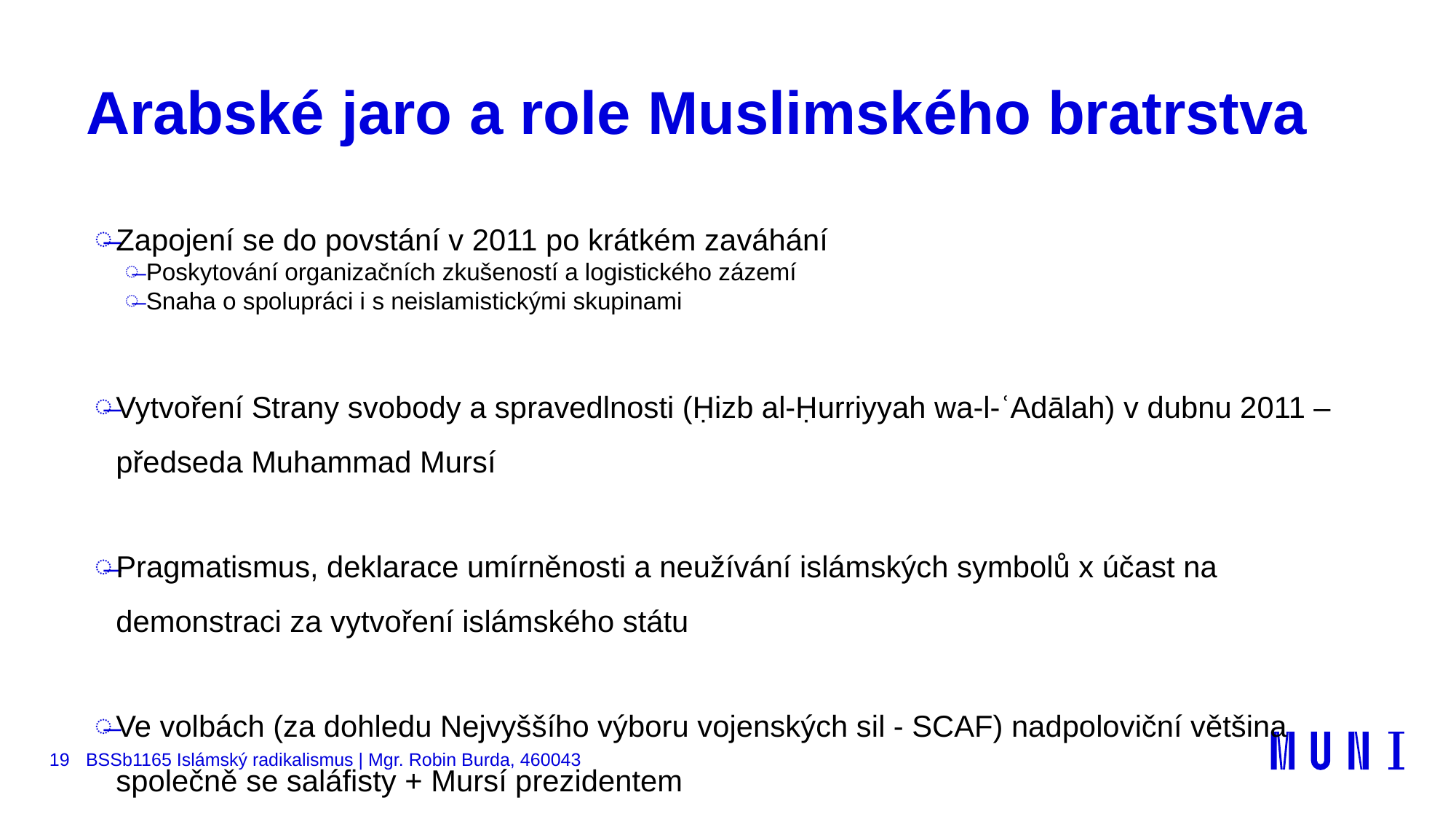

# Arabské jaro a role Muslimského bratrstva
Zapojení se do povstání v 2011 po krátkém zaváhání
Poskytování organizačních zkušeností a logistického zázemí
Snaha o spolupráci i s neislamistickými skupinami

Vytvoření Strany svobody a spravedlnosti (Ḥizb al-Ḥurriyyah wa-l-ʿAdālah) v dubnu 2011 – předseda Muhammad Mursí

Pragmatismus, deklarace umírněnosti a neužívání islámských symbolů x účast na demonstraci za vytvoření islámského státu

Ve volbách (za dohledu Nejvyššího výboru vojenských sil - SCAF) nadpoloviční většina společně se saláfisty + Mursí prezidentem
19
BSSb1165 Islámský radikalismus | Mgr. Robin Burda, 460043